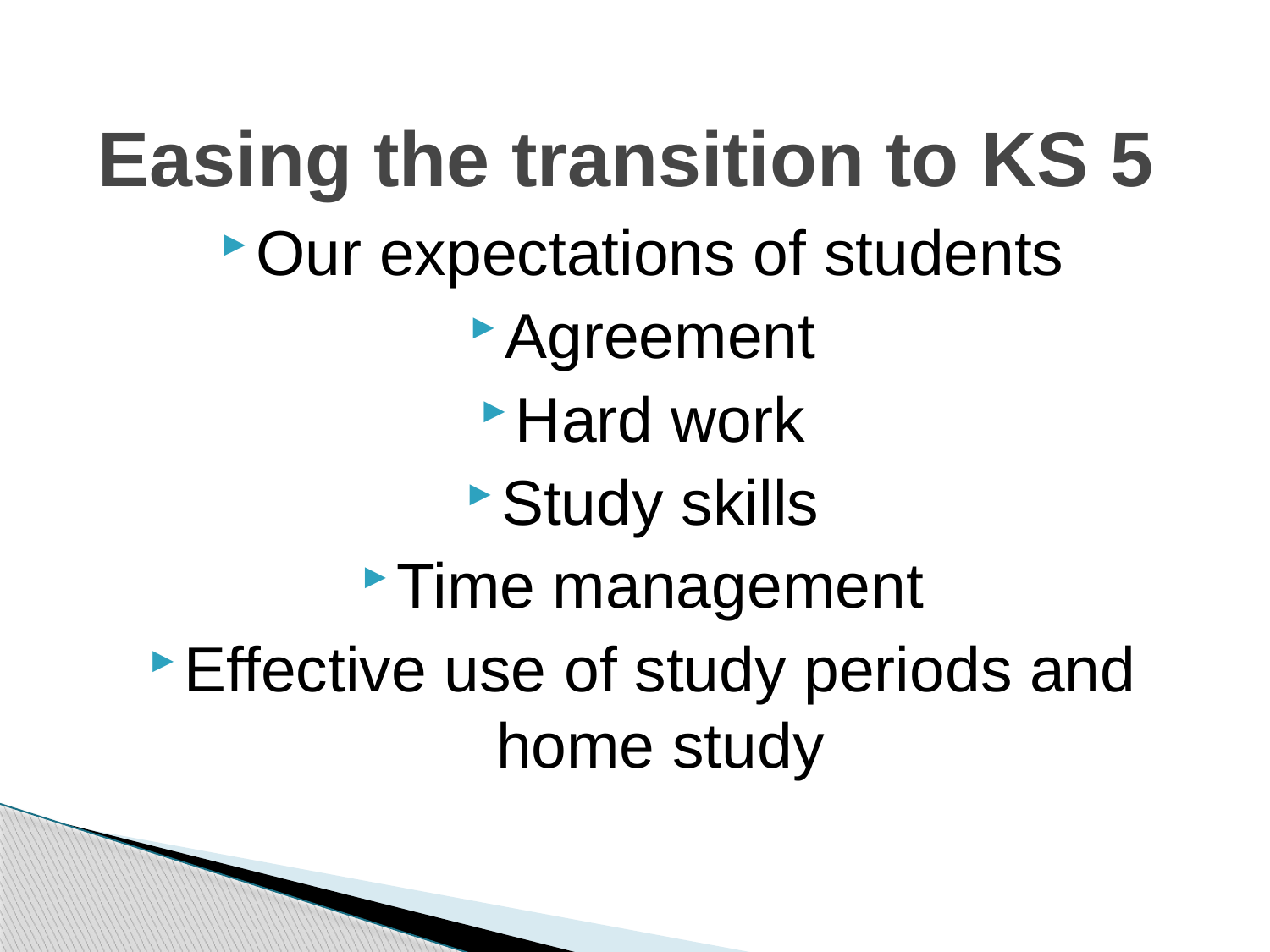

# Easing the transition to KS 5
Our expectations of students
Agreement
Hard work
Study skills
Time management
Effective use of study periods and home study